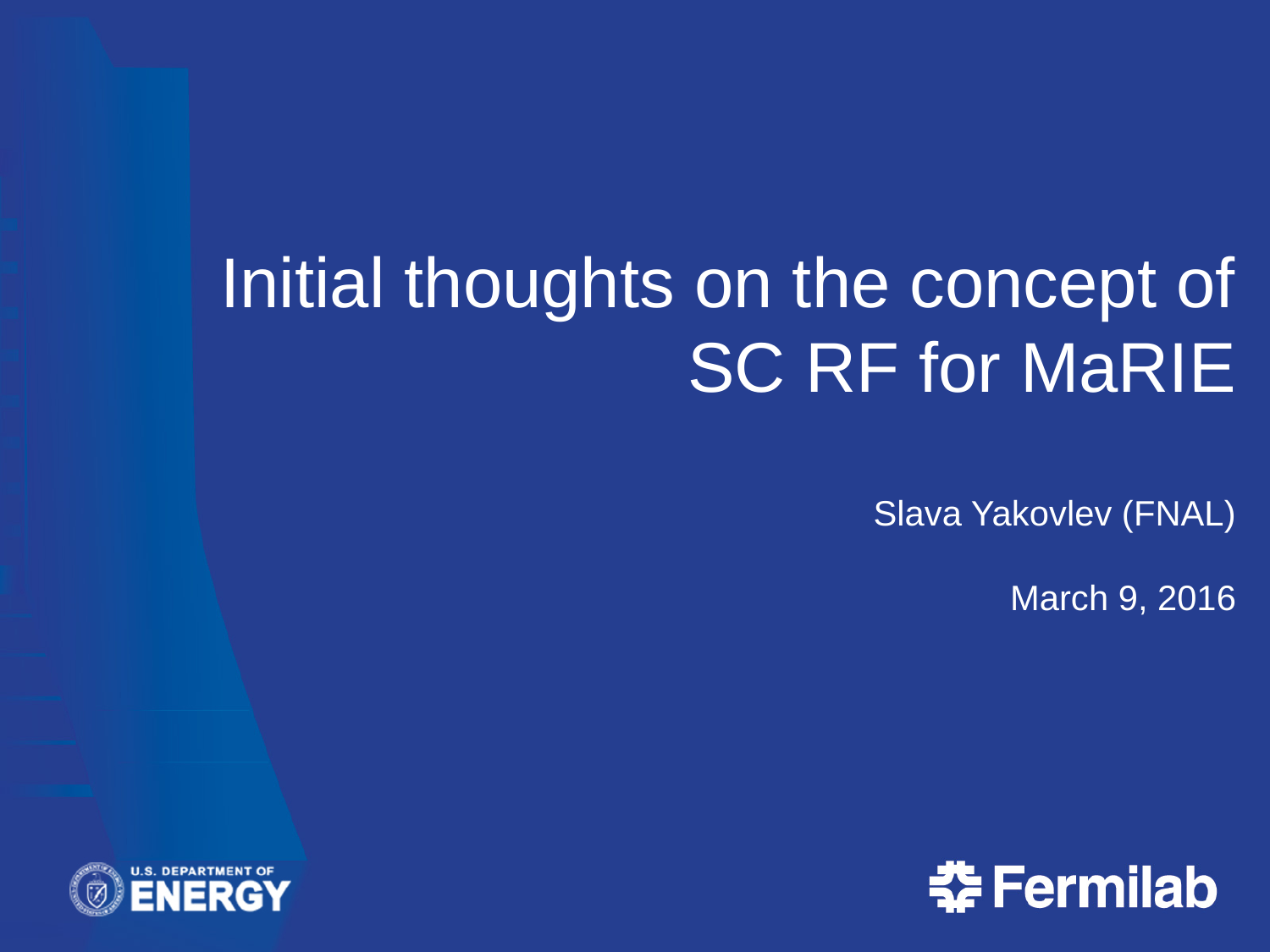

# Initial thoughts on the concept of SC RF for MaRIE Slava Yakovlev (FNAL) March 9, 2016